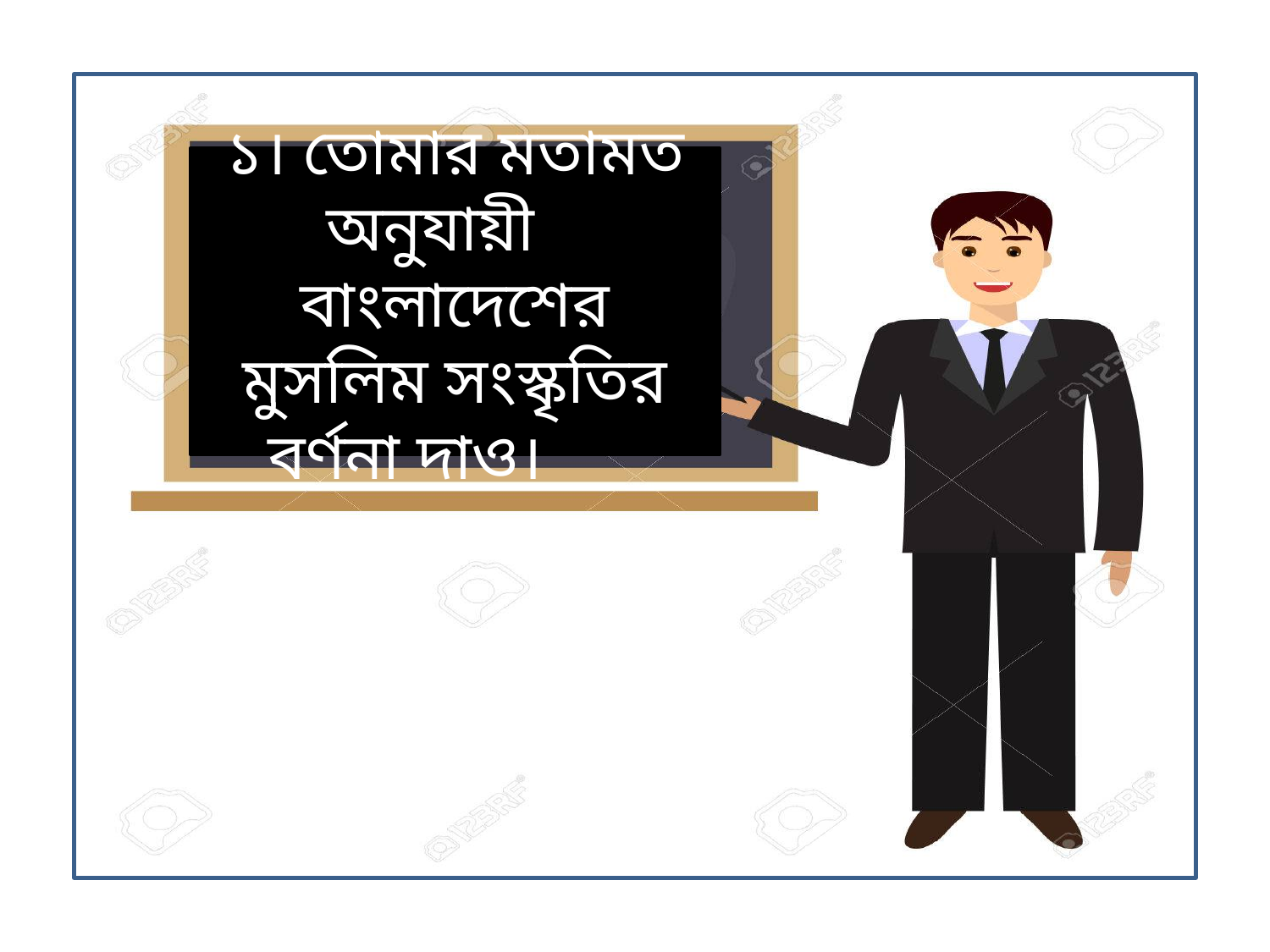

১। তোমার মতামত অনুযায়ী    বাংলাদেশের মুসলিম সংস্কৃতির বর্ণনা দাও।